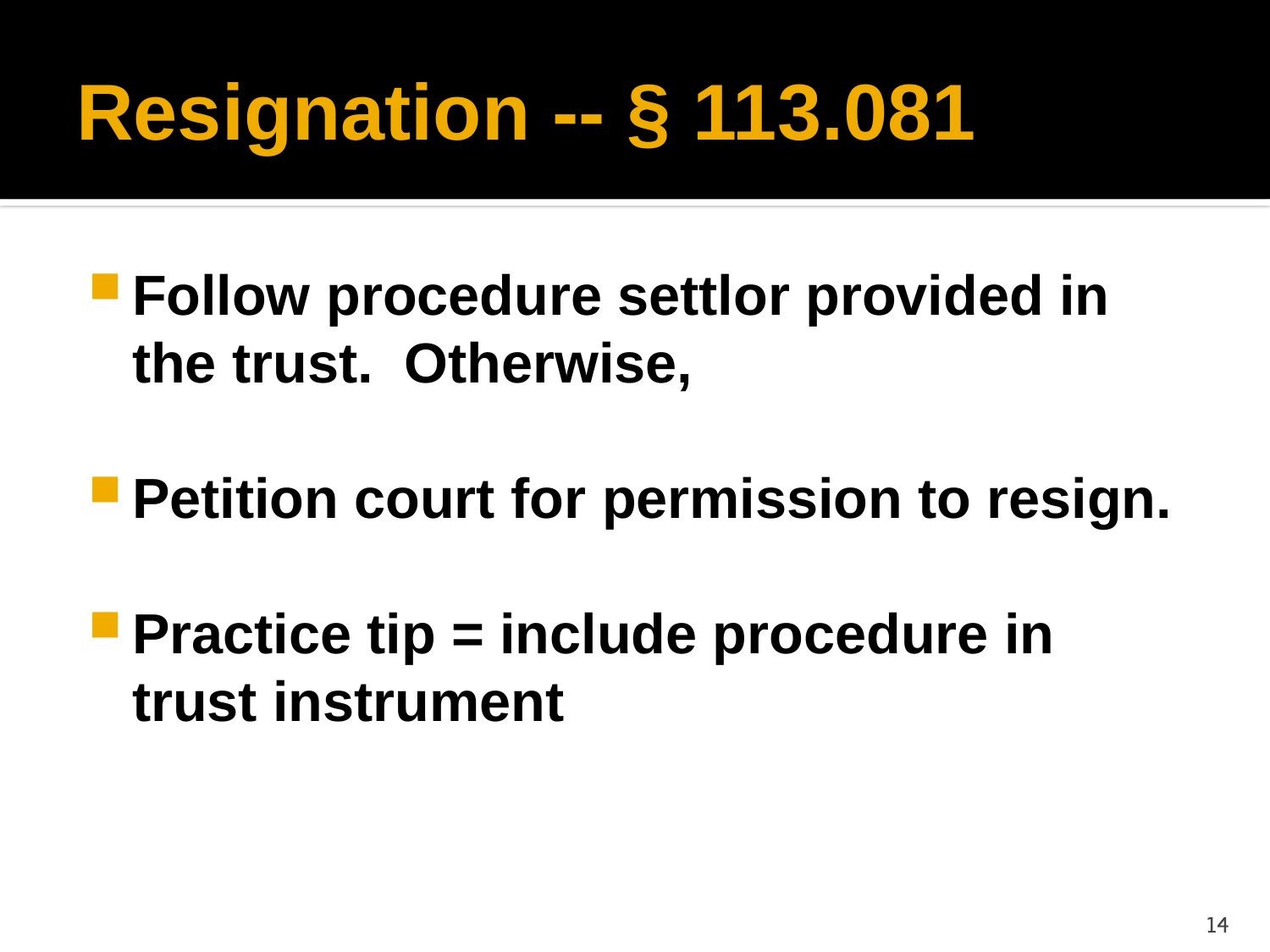

# Resignation -- § 113.081
Follow procedure settlor provided in the trust.  Otherwise,

Petition court for permission to resign.

Practice tip = include procedure in trust instrument
14